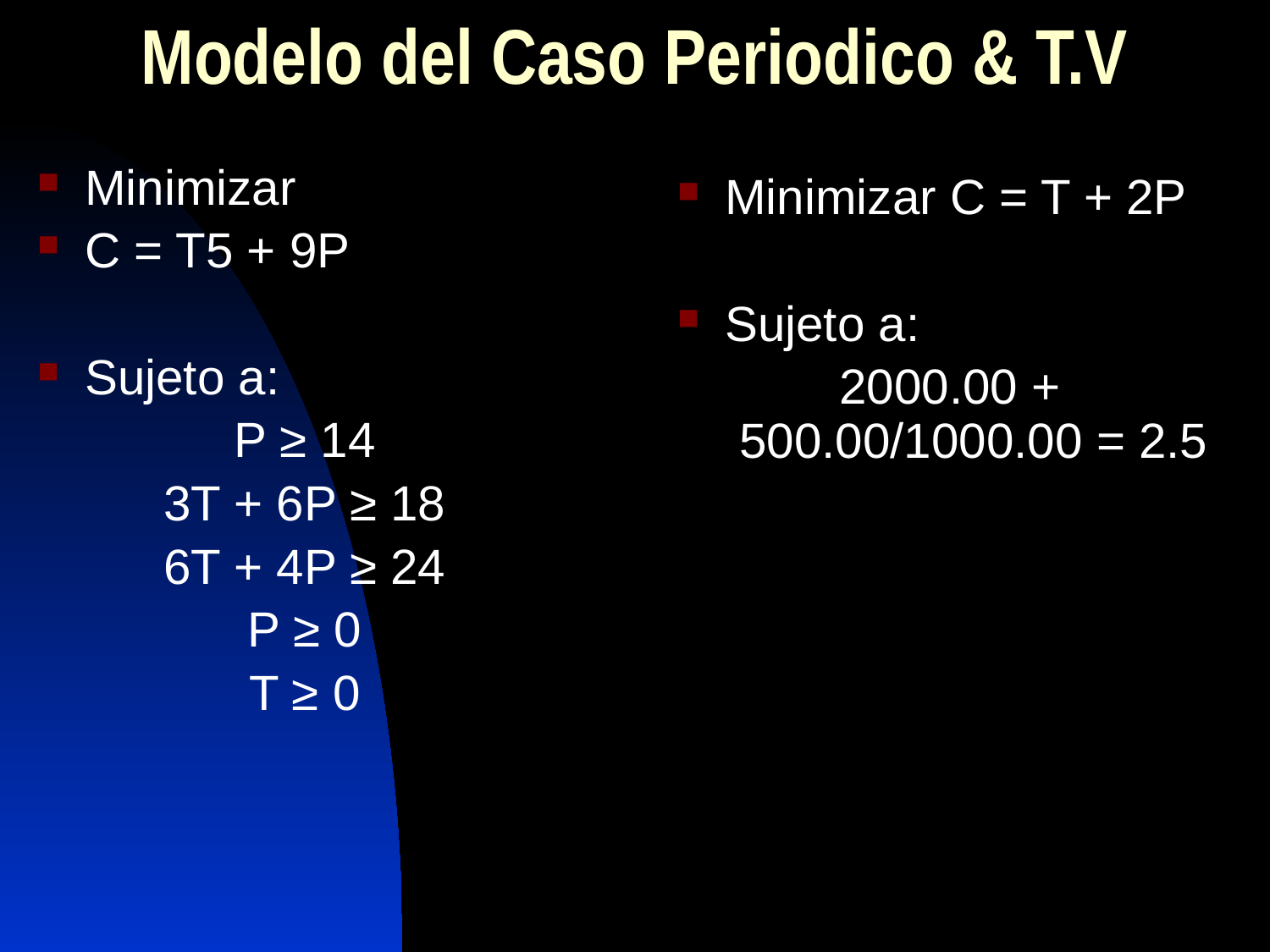

Modelo del Caso Periodico & T.V
Minimizar
C = T5 + 9P

Sujeto a:
P ≥ 14
3T + 6P ≥ 18
6T + 4P ≥ 24
P ≥ 0
T ≥ 0
Minimizar C = T + 2P

Sujeto a:
2000.00 + 500.00/1000.00 = 2.5